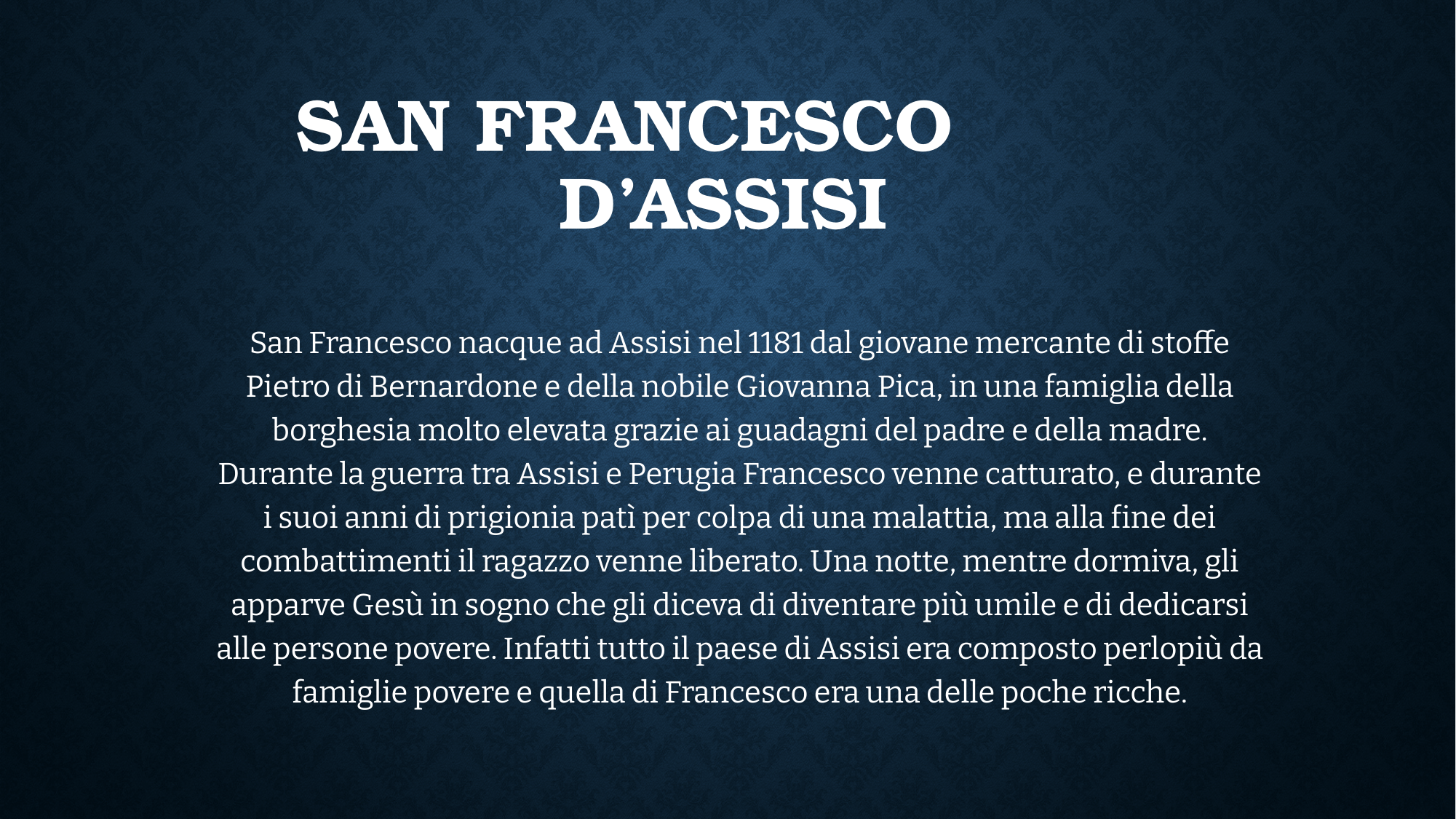

# SAN FRANCESCO         D’ASSISI
San Francesco nacque ad Assisi nel 1181 dal giovane mercante di stoffe Pietro di Bernardone e della nobile Giovanna Pica, in una famiglia della borghesia molto elevata grazie ai guadagni del padre e della madre. Durante la guerra tra Assisi e Perugia Francesco venne catturato, e durante i suoi anni di prigionia patì per colpa di una malattia, ma alla fine dei combattimenti il ragazzo venne liberato. Una notte, mentre dormiva, gli apparve Gesù in sogno che gli diceva di diventare più umile e di dedicarsi alle persone povere. Infatti tutto il paese di Assisi era composto perlopiù da famiglie povere e quella di Francesco era una delle poche ricche.